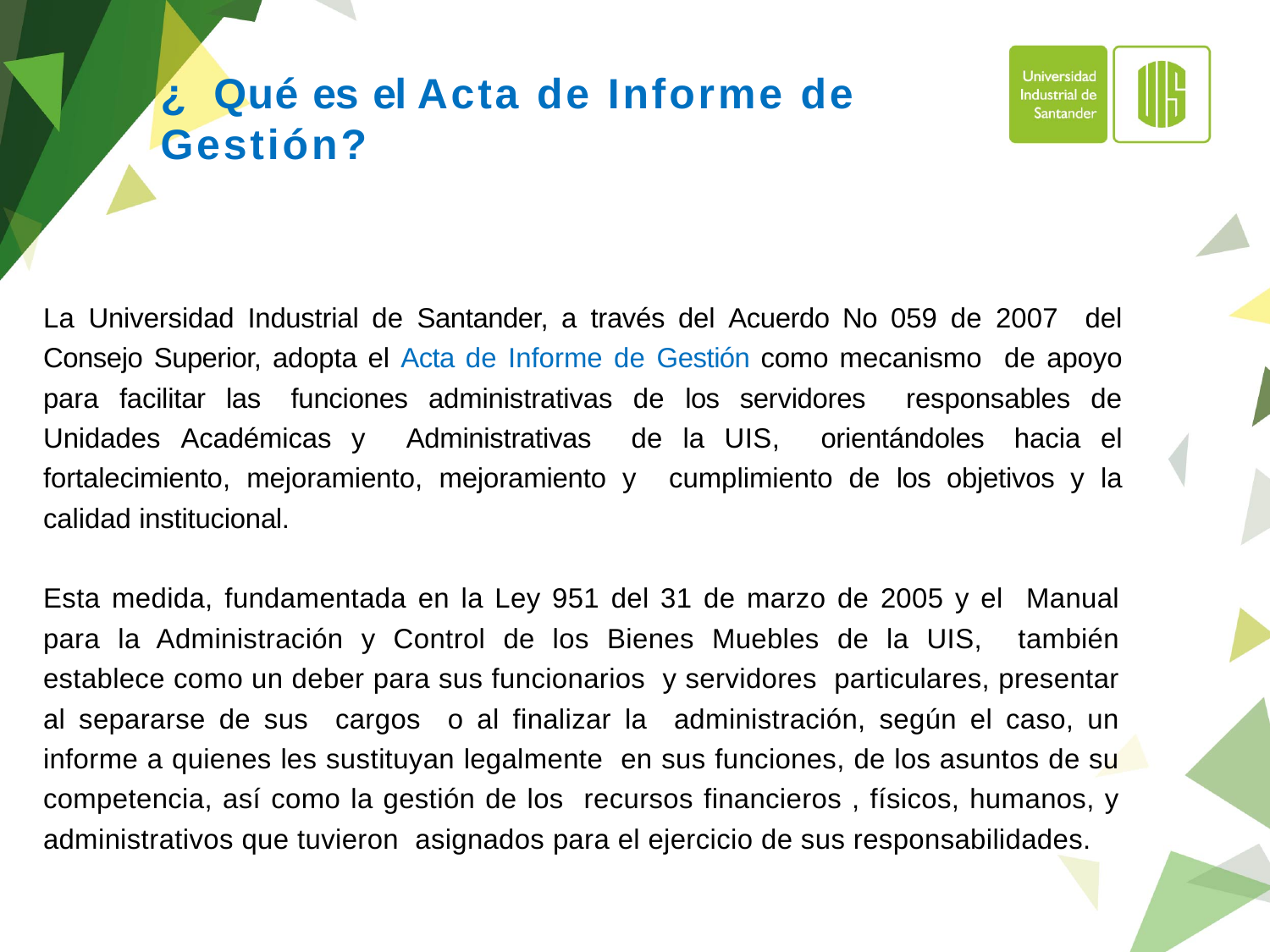

# ¿        Qué es el Acta de Informe de Gestión?
La Universidad Industrial de Santander, a través del Acuerdo No 059 de 2007  del Consejo Superior, adopta el Acta de Informe de Gestión como mecanismo  de apoyo para facilitar las funciones administrativas de los servidores  responsables de Unidades Académicas y  Administrativas  de la UIS,  orientándoles hacia el fortalecimiento, mejoramiento, mejoramiento y  cumplimiento de los objetivos y la calidad institucional.

Esta medida, fundamentada en la Ley 951 del 31 de marzo de 2005 y el  Manual para la Administración y Control de los Bienes Muebles de la UIS,  también establece como un deber para sus funcionarios  y servidores  particulares, presentar al separarse de sus  cargos  o al finalizar la  administración, según el caso, un informe a quienes les sustituyan legalmente  en sus funciones, de los asuntos de su competencia, así como la gestión de los  recursos financieros , físicos, humanos, y administrativos que tuvieron  asignados para el ejercicio de sus responsabilidades.